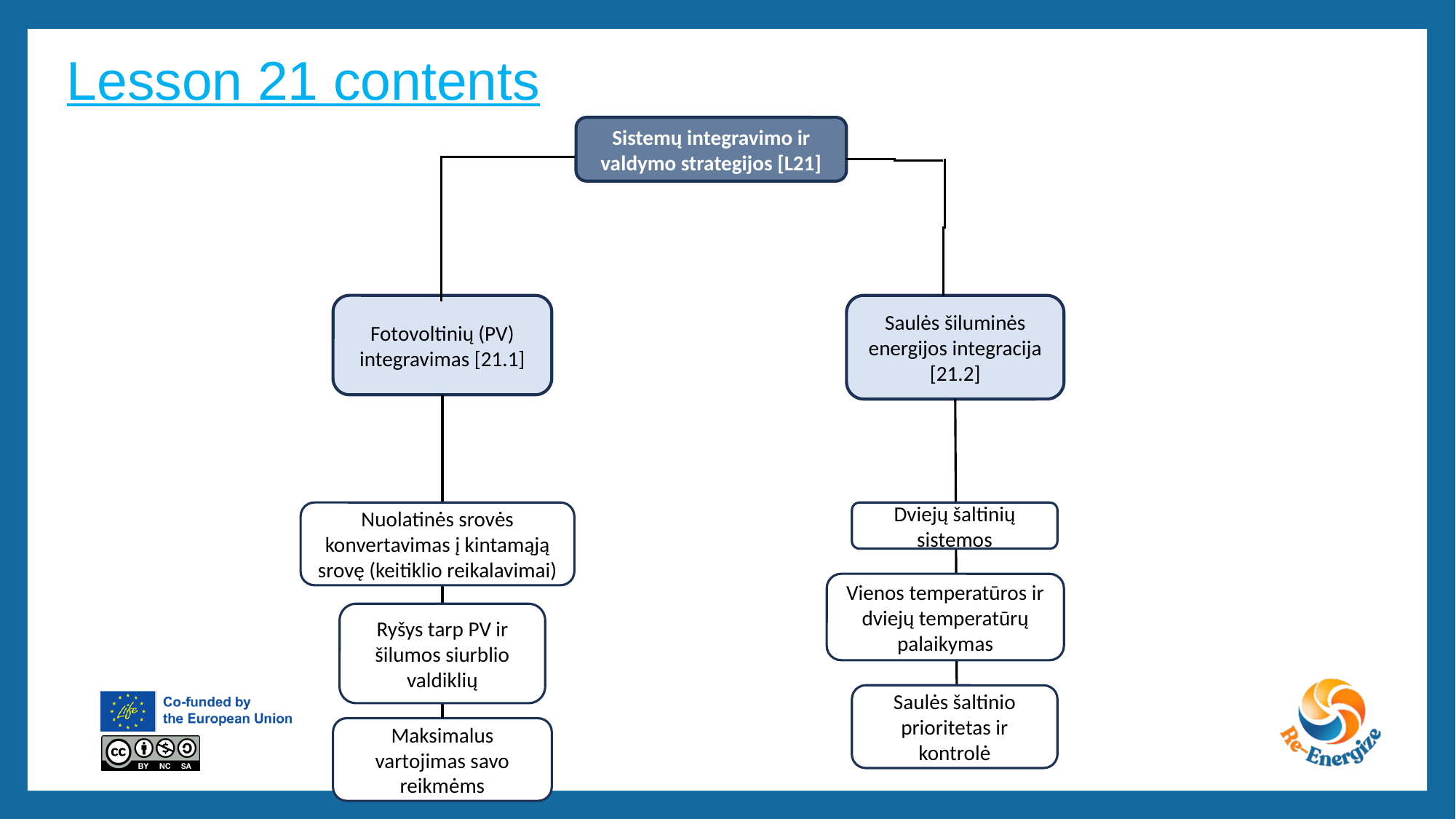

# Lesson 21 contents
Sistemų integravimo ir valdymo strategijos [L21]
Fotovoltinių (PV) integravimas [21.1]
Saulės šiluminės energijos integracija [21.2]
Nuolatinės srovės konvertavimas į kintamąją srovę (keitiklio reikalavimai)
Dviejų šaltinių sistemos
Vienos temperatūros ir dviejų temperatūrų palaikymas
Ryšys tarp PV ir šilumos siurblio valdiklių
Saulės šaltinio prioritetas ir kontrolė
Maksimalus vartojimas savo reikmėms